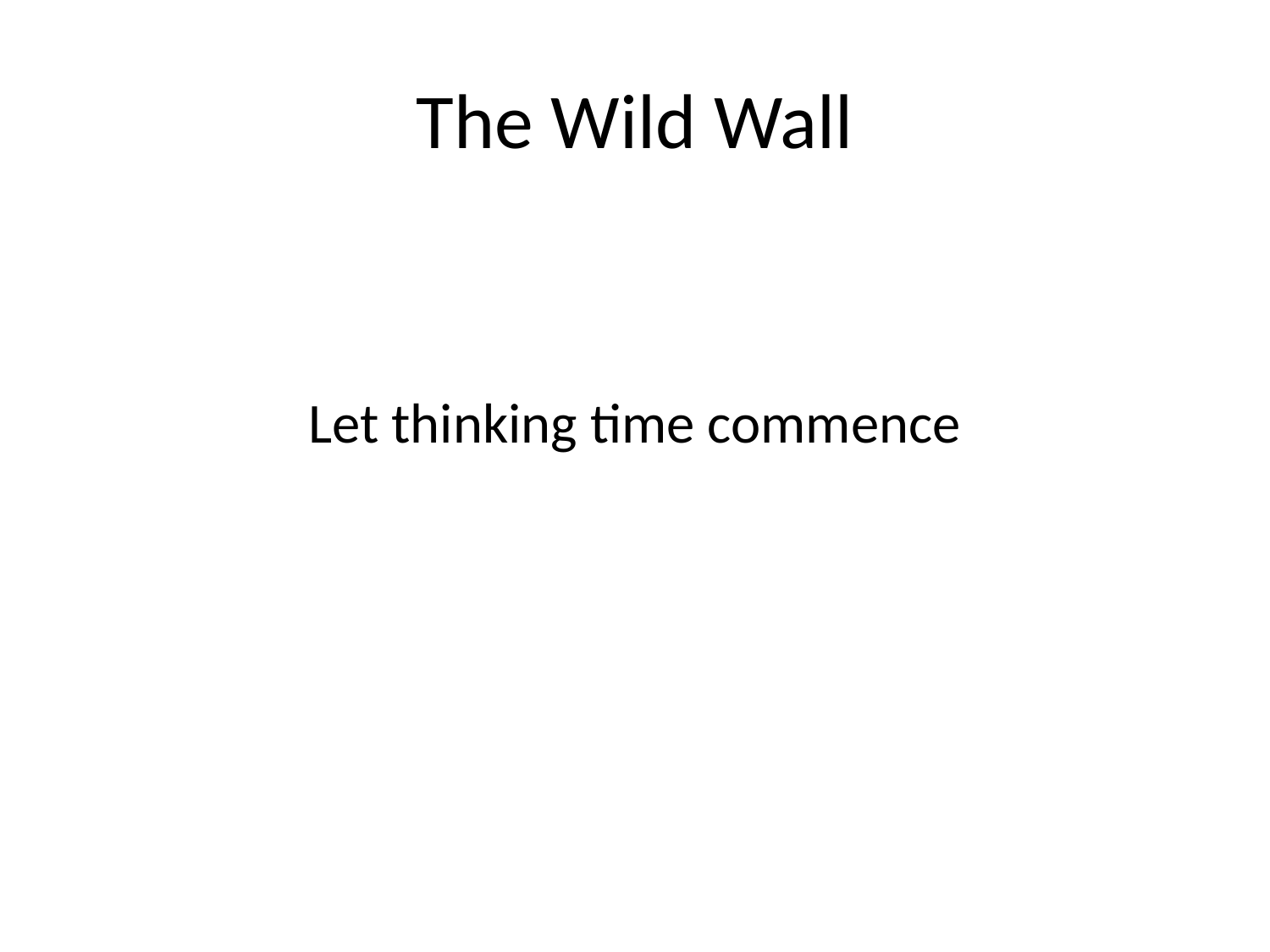

# The Wild Wall

Let thinking time commence